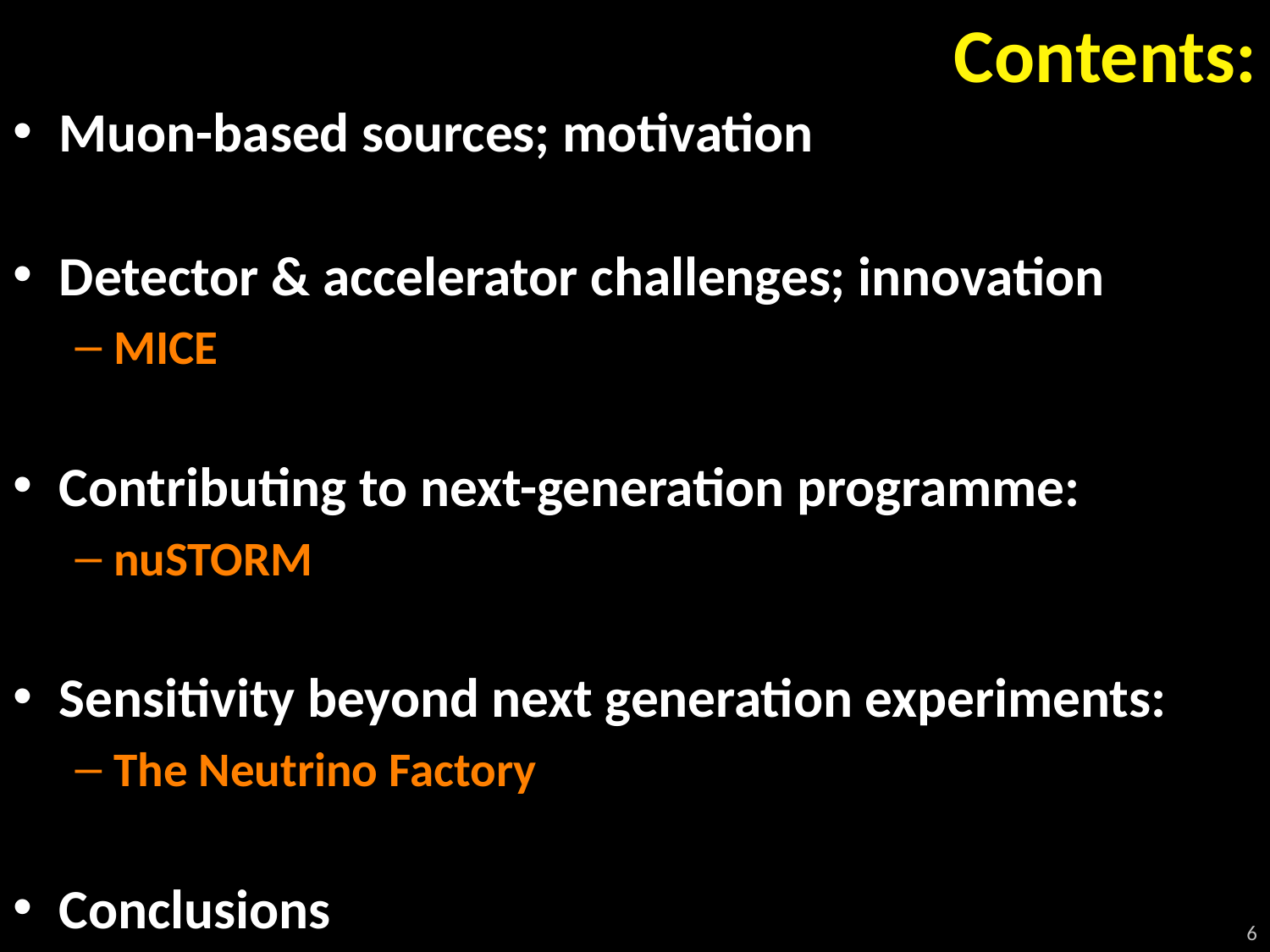

# Contents:
Muon-based sources; motivation

Detector & accelerator challenges; innovation
MICE

Contributing to next-generation programme:
nuSTORM

Sensitivity beyond next generation experiments:
The Neutrino Factory

Conclusions
6